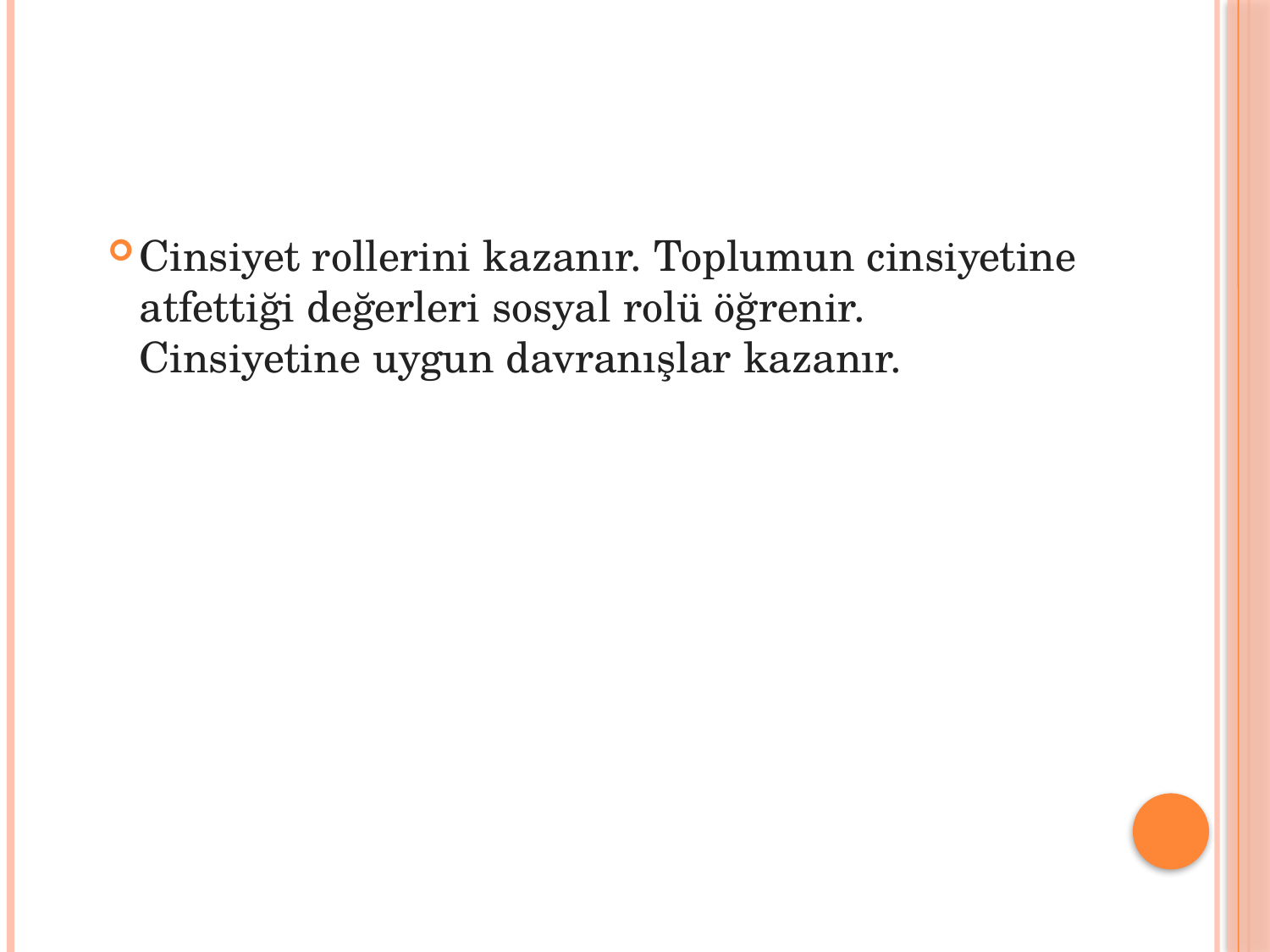

#
Cinsiyet rollerini kazanır. Toplumun cinsiyetine atfettiği değerleri sosyal rolü öğrenir. Cinsiyetine uygun davranışlar kazanır.